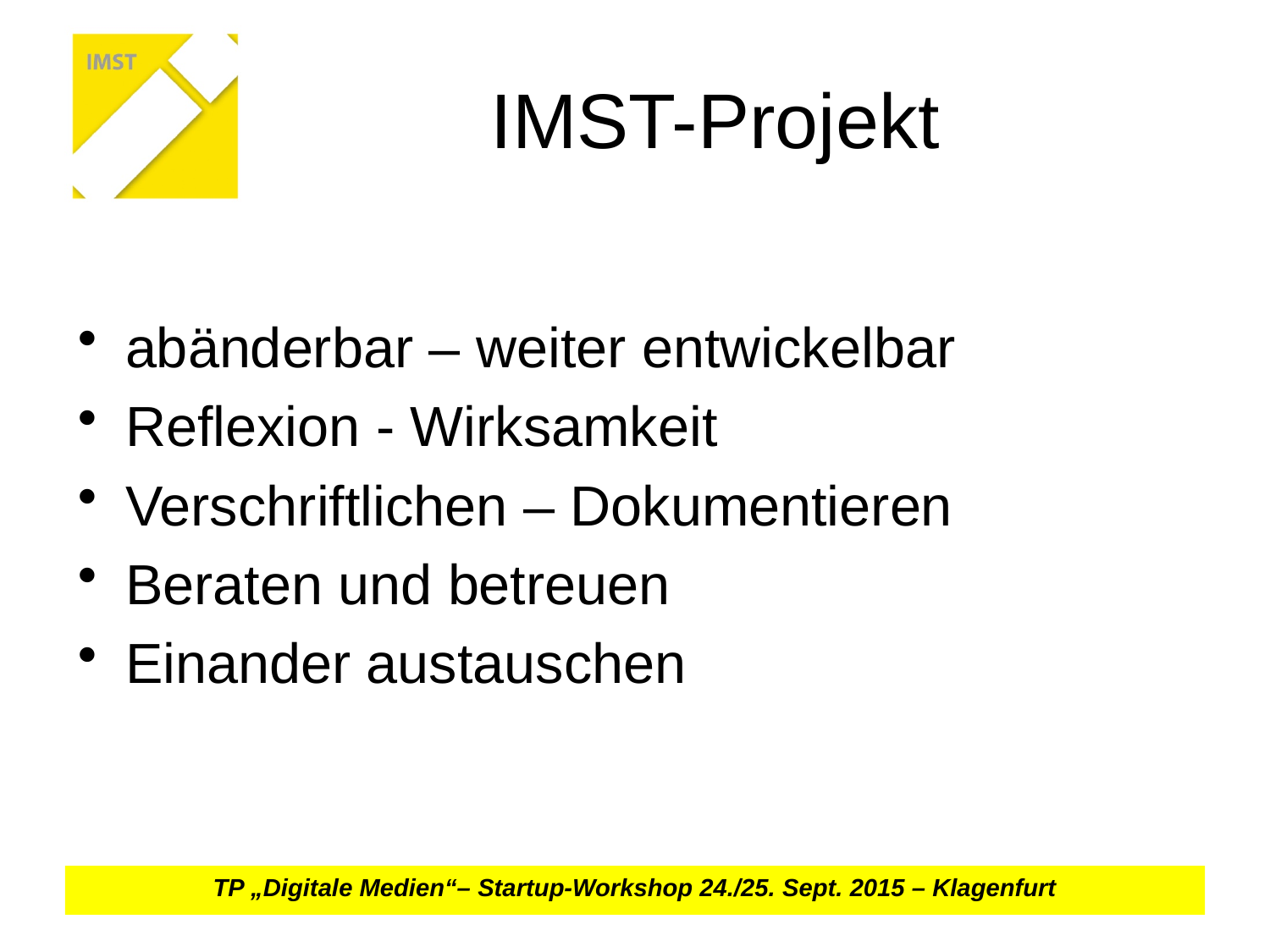

# IMST-Projekt

abänderbar – weiter entwickelbar
Reflexion - Wirksamkeit
Verschriftlichen – Dokumentieren
Beraten und betreuen
Einander austauschen
TP „Digitale Medien“– Startup-Workshop 24./25. Sept. 2015 – Klagenfurt